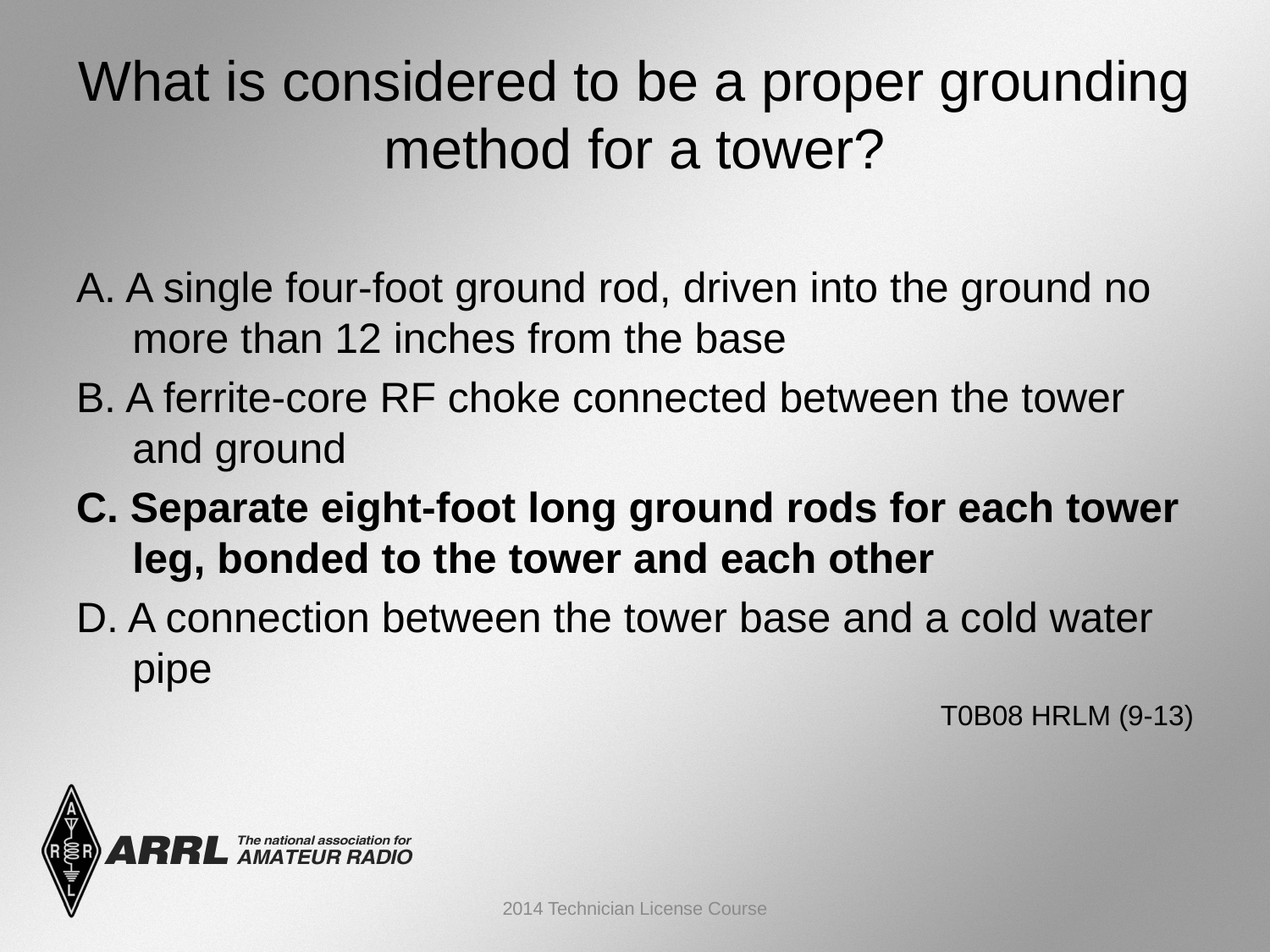

# What is considered to be a proper grounding method for a tower?
A. A single four-foot ground rod, driven into the ground no more than 12 inches from the base
B. A ferrite-core RF choke connected between the tower and ground
C. Separate eight-foot long ground rods for each tower leg, bonded to the tower and each other
D. A connection between the tower base and a cold water pipe
 T0B08 HRLM (9-13)
2014 Technician License Course